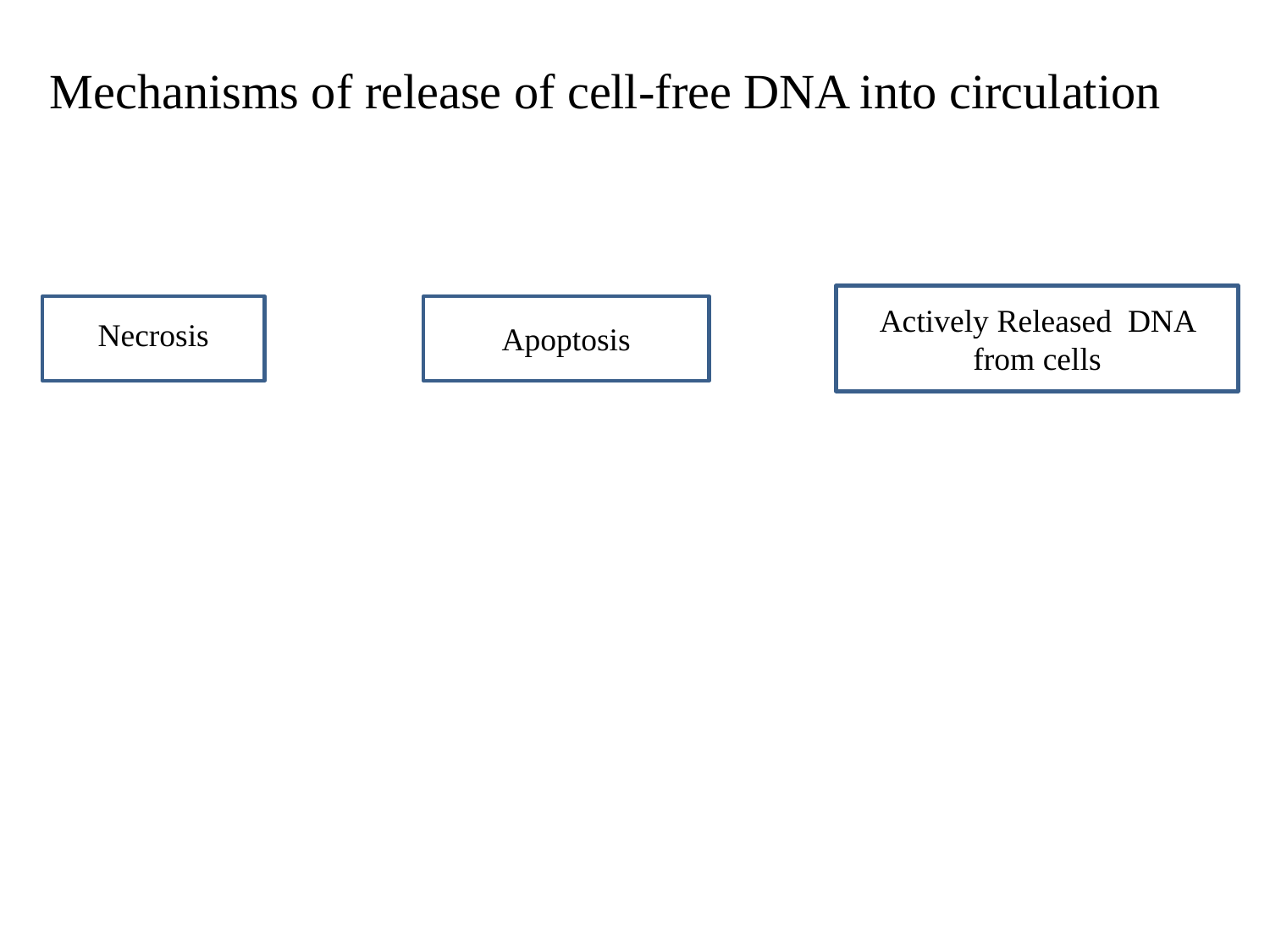

Mechanisms of release of cell-free DNA into circulation
Actively Released  DNA from cells

Apoptosis
Necrosis